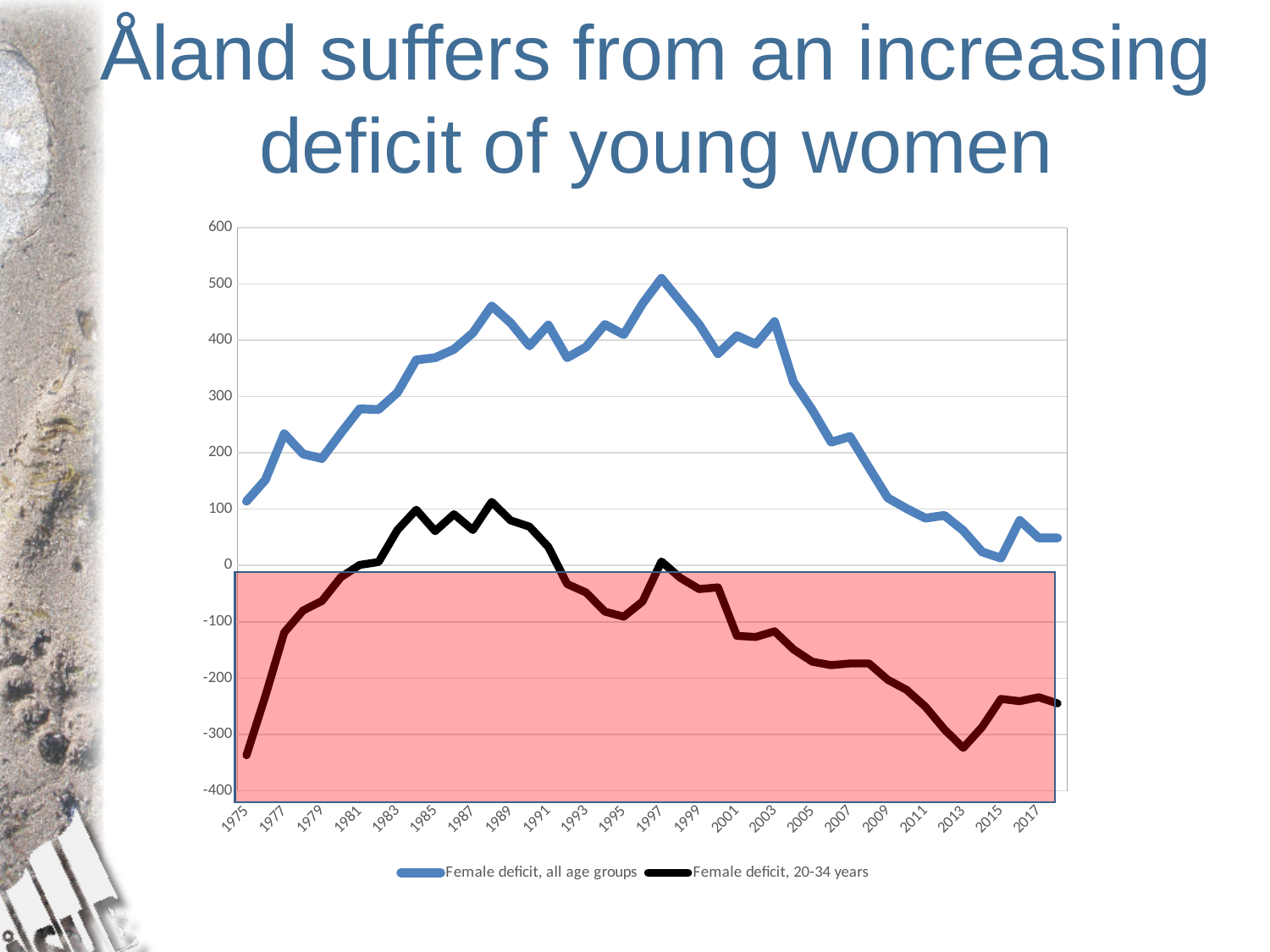

# Åland suffers from an increasing deficit of young women

### Chart

| Category | Female deficit, all age groups | Female deficit, 20-34 years |
|---|---|---|
| 1975 | 114.0 | -337.0 |
| 1976 | 152.0 | -232.0 |
| 1977 | 234.0 | -119.0 |
| 1978 | 198.0 | -80.0 |
| 1979 | 190.0 | -63.0 |
| 1980 | 235.0 | -21.0 |
| 1981 | 278.0 | 1.0 |
| 1982 | 277.0 | 6.0 |
| 1983 | 307.0 | 63.0 |
| 1984 | 365.0 | 99.0 |
| 1985 | 369.0 | 61.0 |
| 1986 | 384.0 | 91.0 |
| 1987 | 413.0 | 63.0 |
| 1988 | 461.0 | 113.0 |
| 1989 | 431.0 | 80.0 |
| 1990 | 390.0 | 69.0 |
| 1991 | 427.0 | 33.0 |
| 1992 | 369.0 | -33.0 |
| 1993 | 388.0 | -48.0 |
| 1994 | 428.0 | -82.0 |
| 1995 | 410.0 | -91.0 |
| 1996 | 465.0 | -64.0 |
| 1997 | 510.0 | 7.0 |
| 1998 | 469.0 | -22.0 |
| 1999 | 428.0 | -42.0 |
| 2000 | 376.0 | -39.0 |
| 2001 | 408.0 | -125.0 |
| 2002 | 393.0 | -127.0 |
| 2003 | 433.0 | -117.0 |
| 2004 | 326.0 | -149.0 |
| 2005 | 276.0 | -171.0 |
| 2006 | 219.0 | -177.0 |
| 2007 | 229.0 | -174.0 |
| 2008 | 174.0 | -174.0 |
| 2009 | 120.0 | -203.0 |
| 2010 | 101.0 | -221.0 |
| 2011 | 84.0 | -251.0 |
| 2012 | 89.0 | -291.0 |
| 2013 | 62.0 | -324.0 |
| 2014 | 24.0 | -287.0 |
| 2015 | 13.0 | -237.0 |
| 2016 | 80.0 | -241.0 |
| 2017 | 49.0 | -234.0 |
| 2018 | 49.0 | -245.0 |